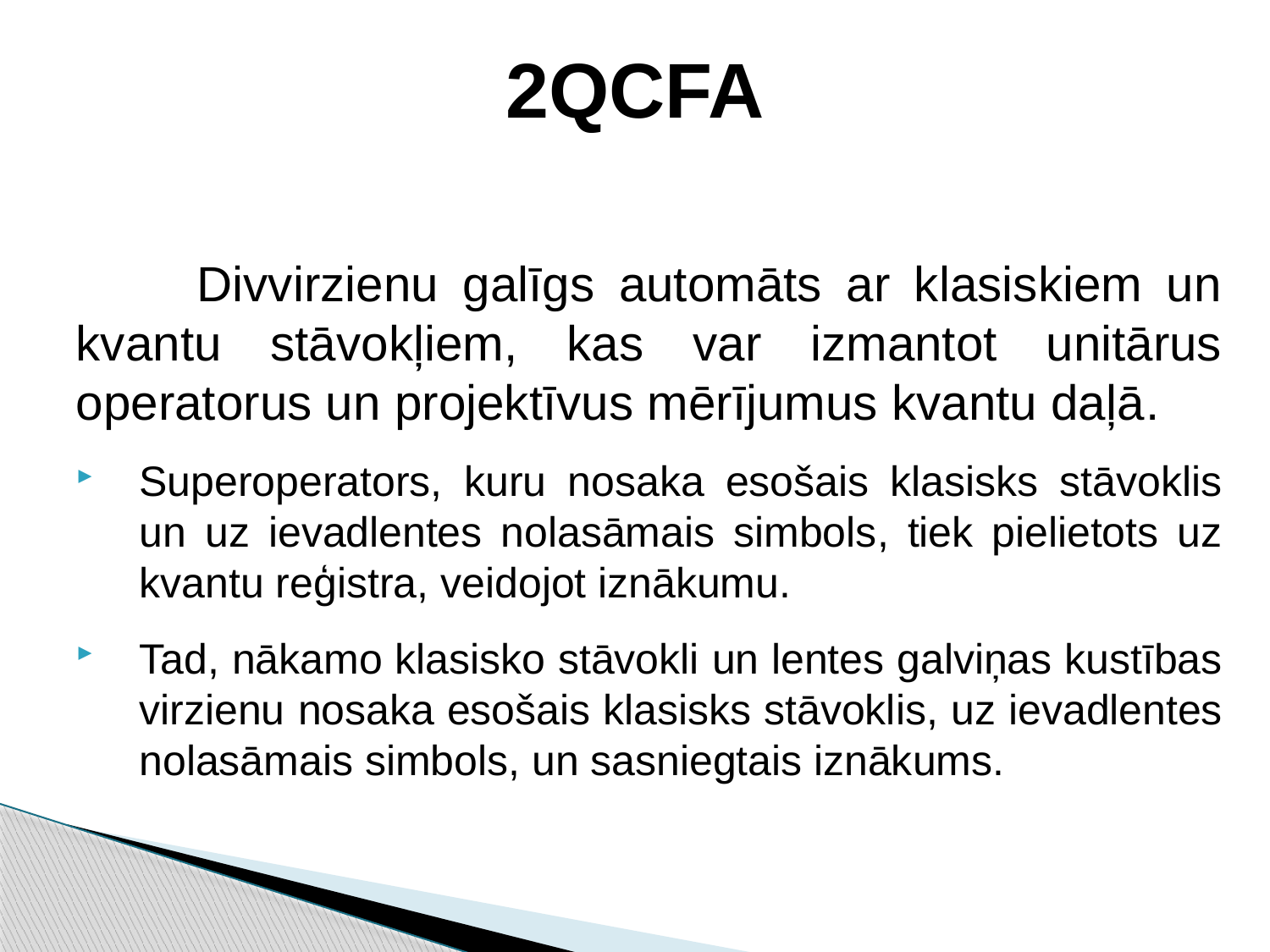

# 2QCFA
     Divvirzienu galīgs automāts ar klasiskiem un kvantu stāvokļiem, kas var izmantot unitārus operatorus un projektīvus mērījumus kvantu daļā.
Superoperators, kuru nosaka esošais klasisks stāvoklis un uz ievadlentes nolasāmais simbols, tiek pielietots uz kvantu reģistra, veidojot iznākumu.
Tad, nākamo klasisko stāvokli un lentes galviņas kustības virzienu nosaka esošais klasisks stāvoklis, uz ievadlentes nolasāmais simbols, un sasniegtais iznākums.